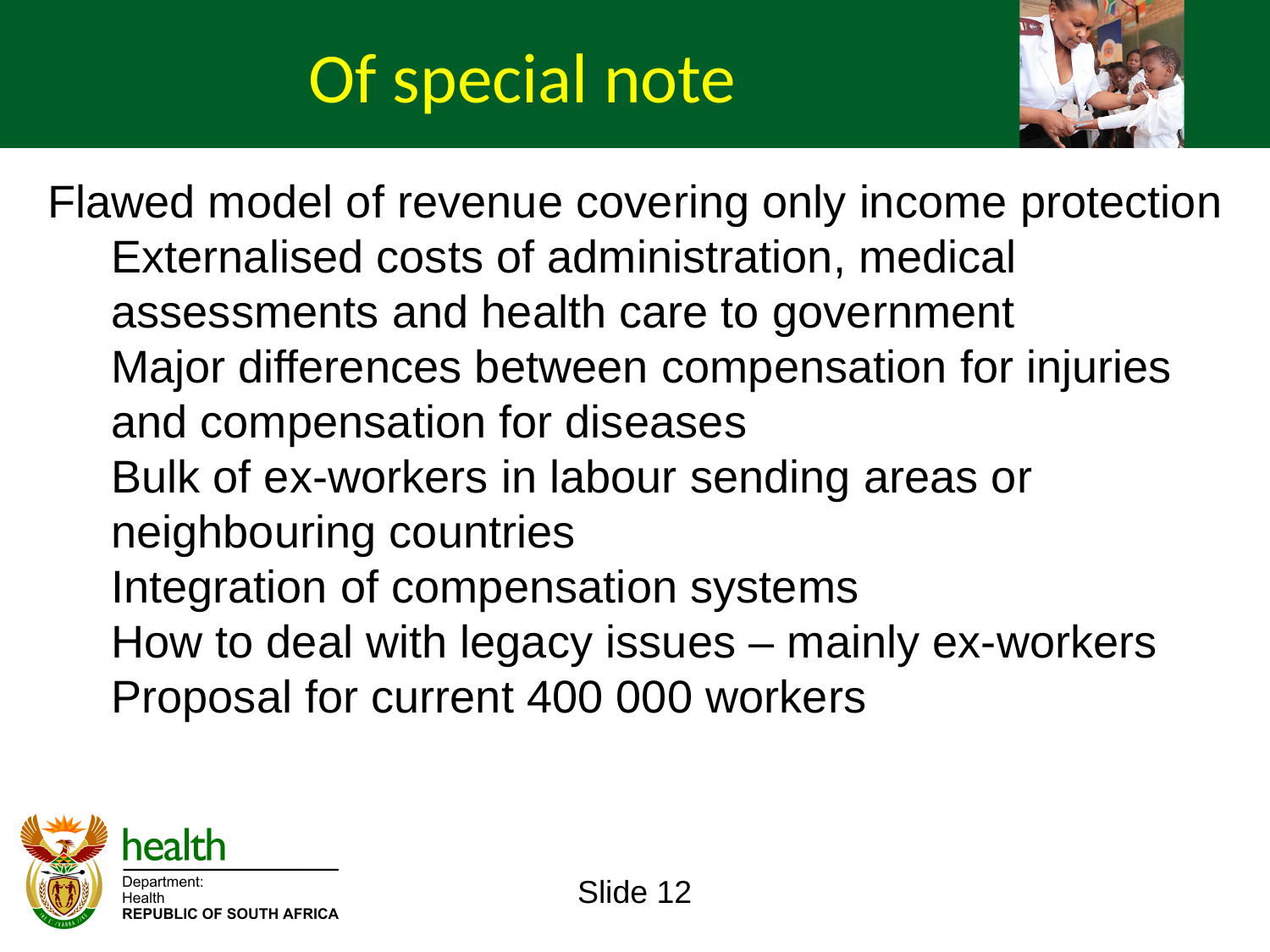

Of special note
Flawed model of revenue covering only income protection
Externalised costs of administration, medical assessments and health care to government
Major differences between compensation for injuries and compensation for diseases
Bulk of ex-workers in labour sending areas or neighbouring countries
Integration of compensation systems
How to deal with legacy issues – mainly ex-workers
Proposal for current 400 000 workers